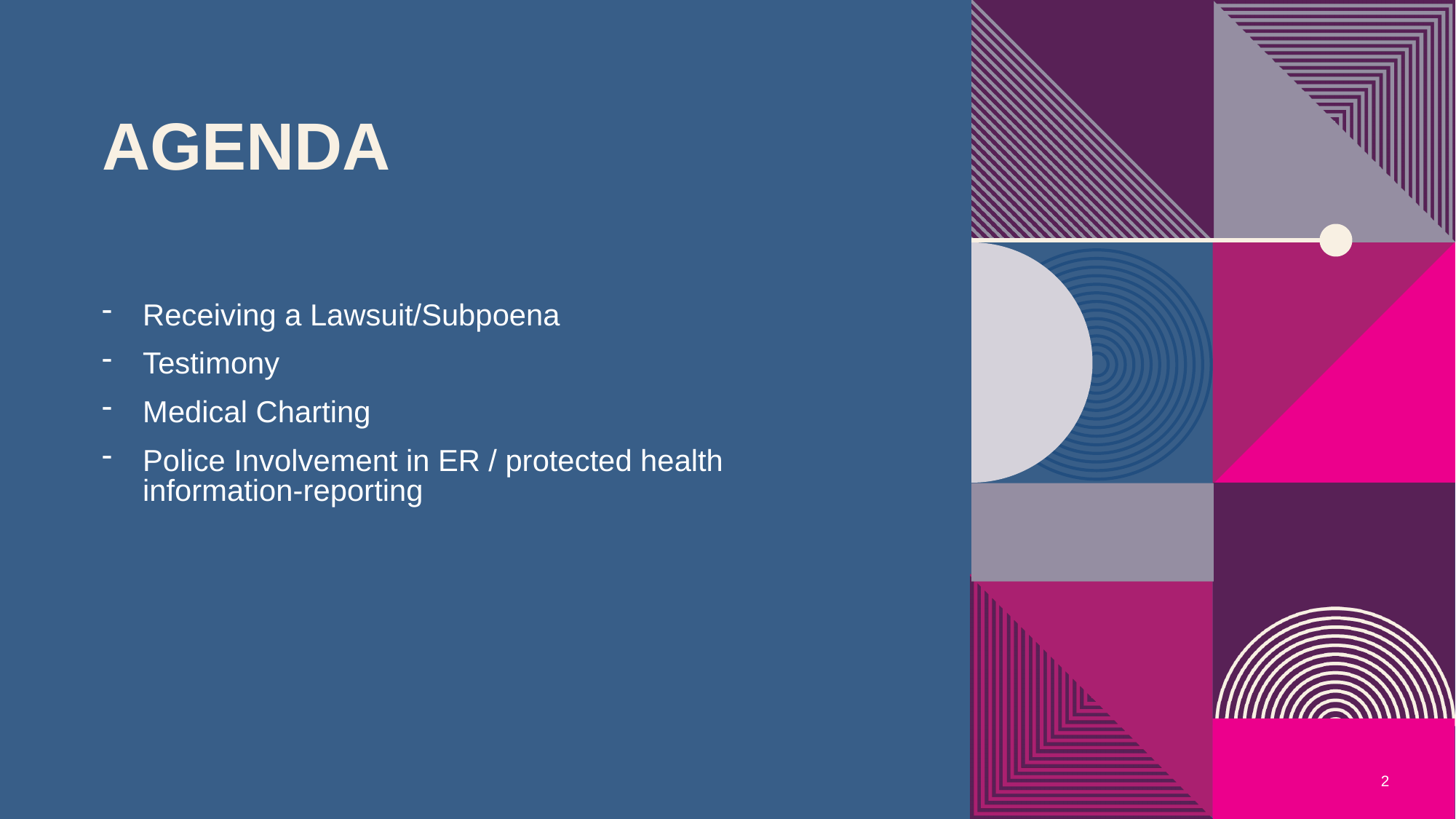

# Agenda
Receiving a Lawsuit/Subpoena
Testimony
Medical Charting
Police Involvement in ER / protected health information-reporting

2